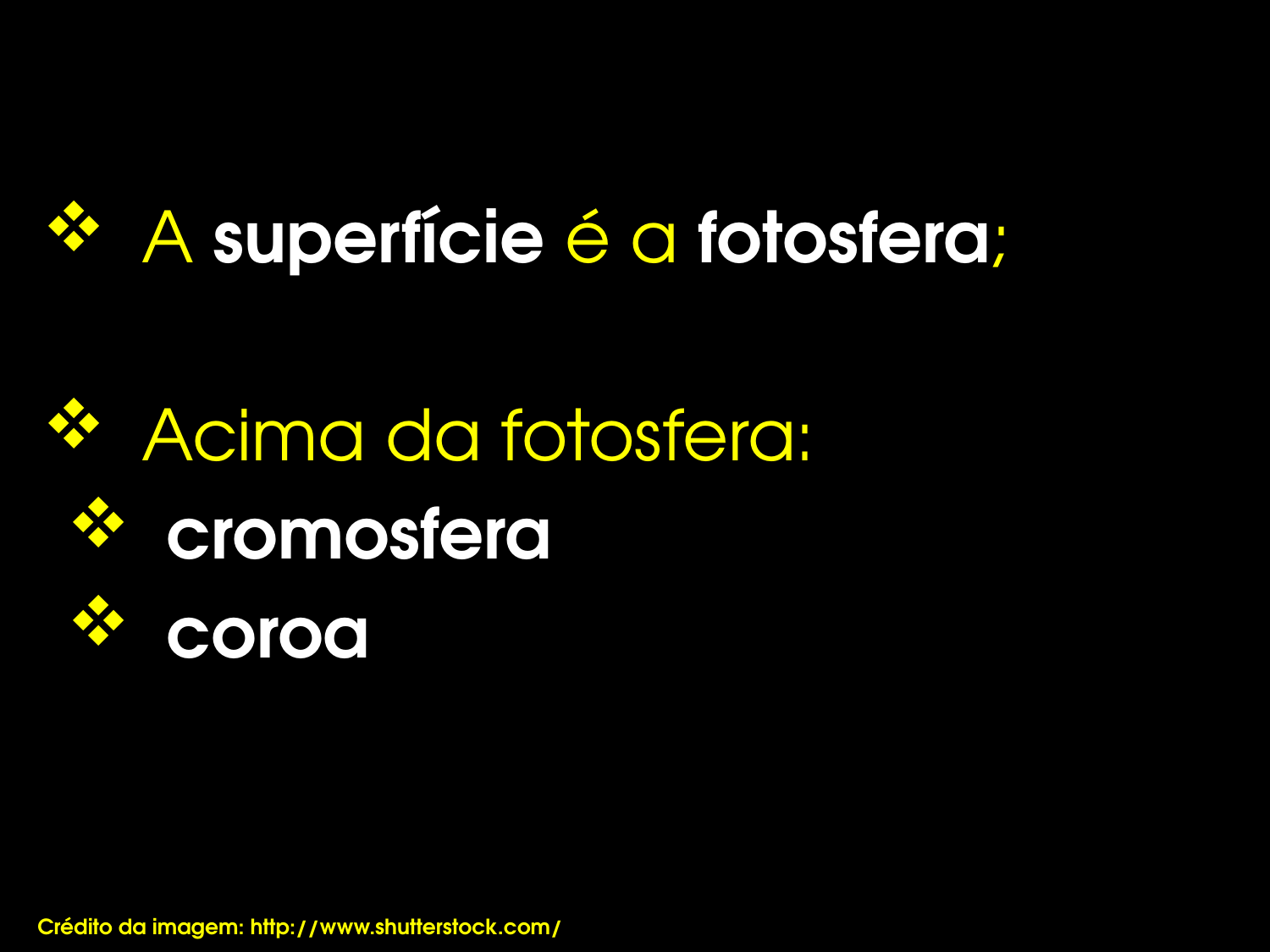

A superfície é a fotosfera;

 Acima da fotosfera:
 cromosfera
 coroa

Crédito da imagem: http://www.shutterstock.com/